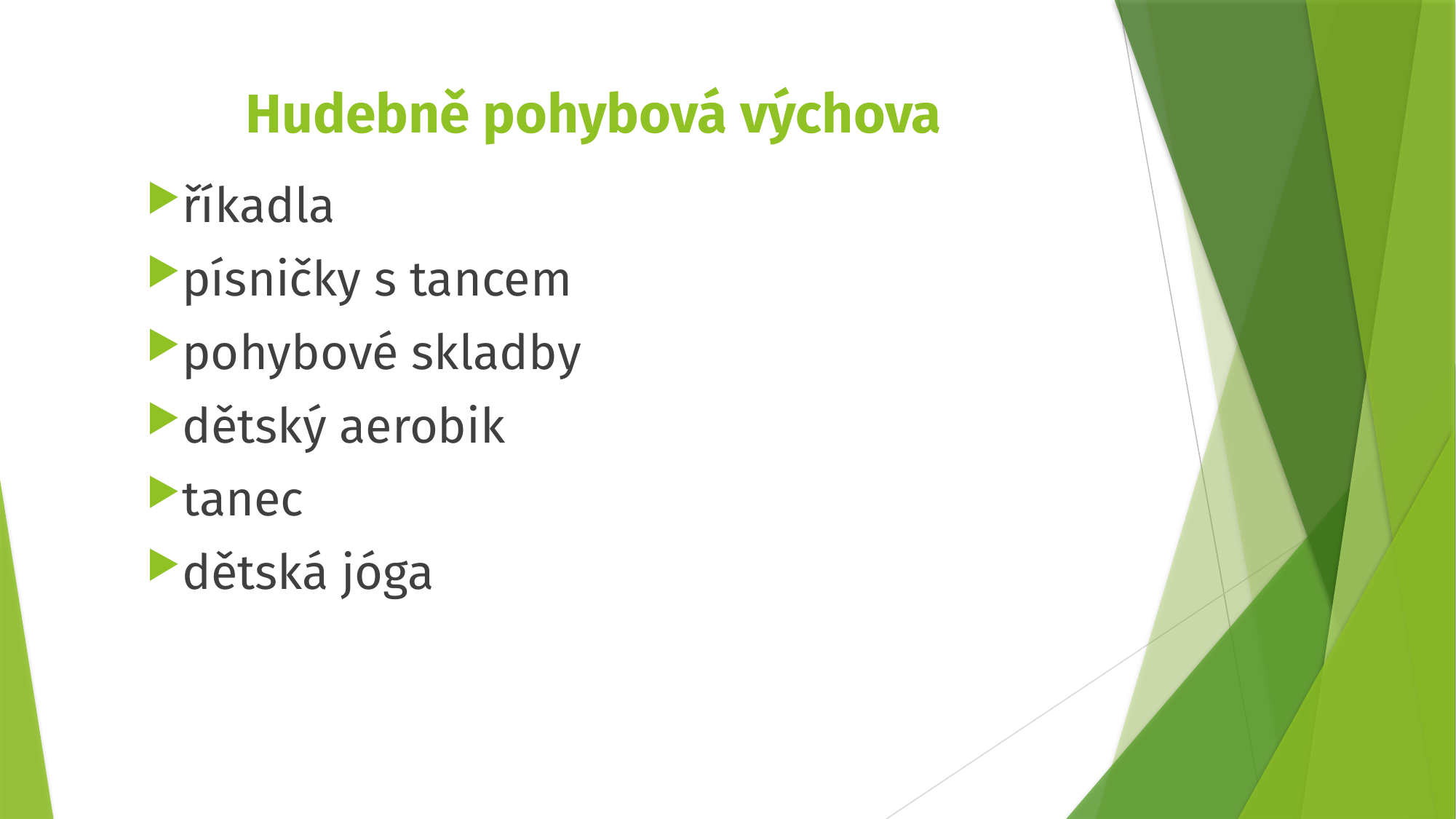

# Hudebně pohybová výchova
říkadla
písničky s tancem
pohybové skladby
dětský aerobik
tanec
dětská jóga